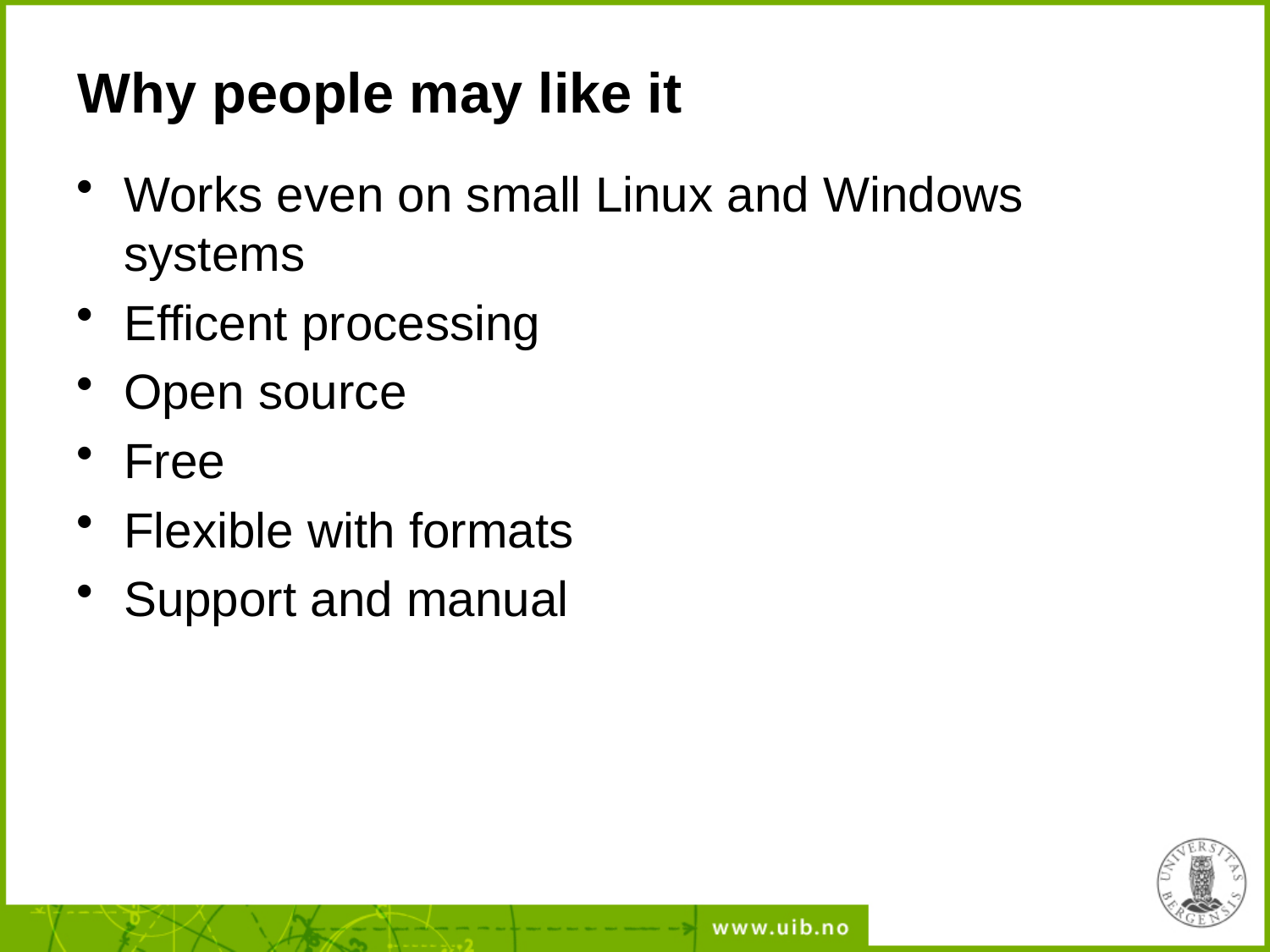

# Why people may like it
Works even on small Linux and Windows systems
Efficent processing
Open source
Free
Flexible with formats
Support and manual